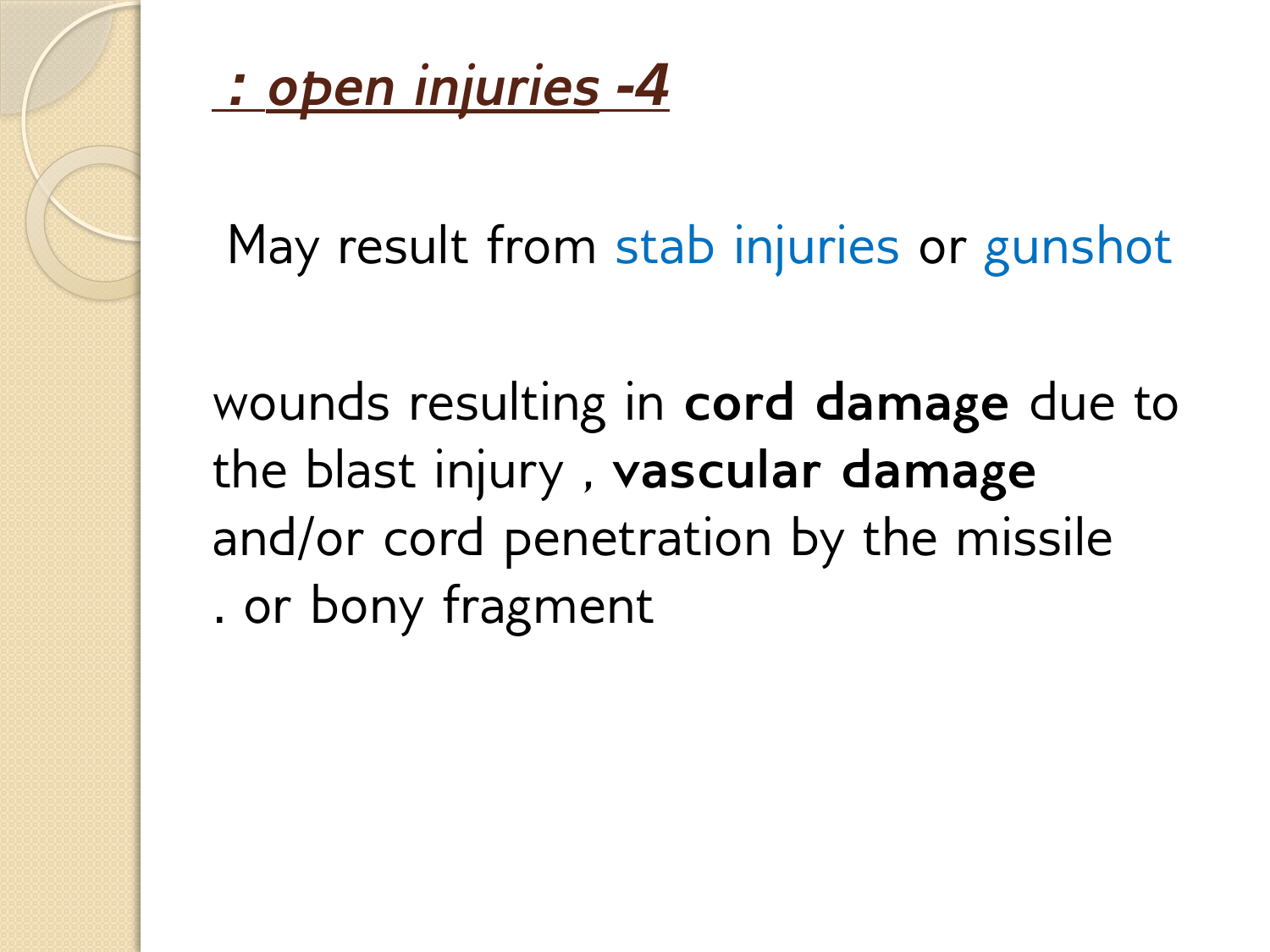

# 4- open injuries :
May result from stab injuries or gunshot

wounds resulting in cord damage due to the blast injury , vascular damage and/or cord penetration by the missile or bony fragment .